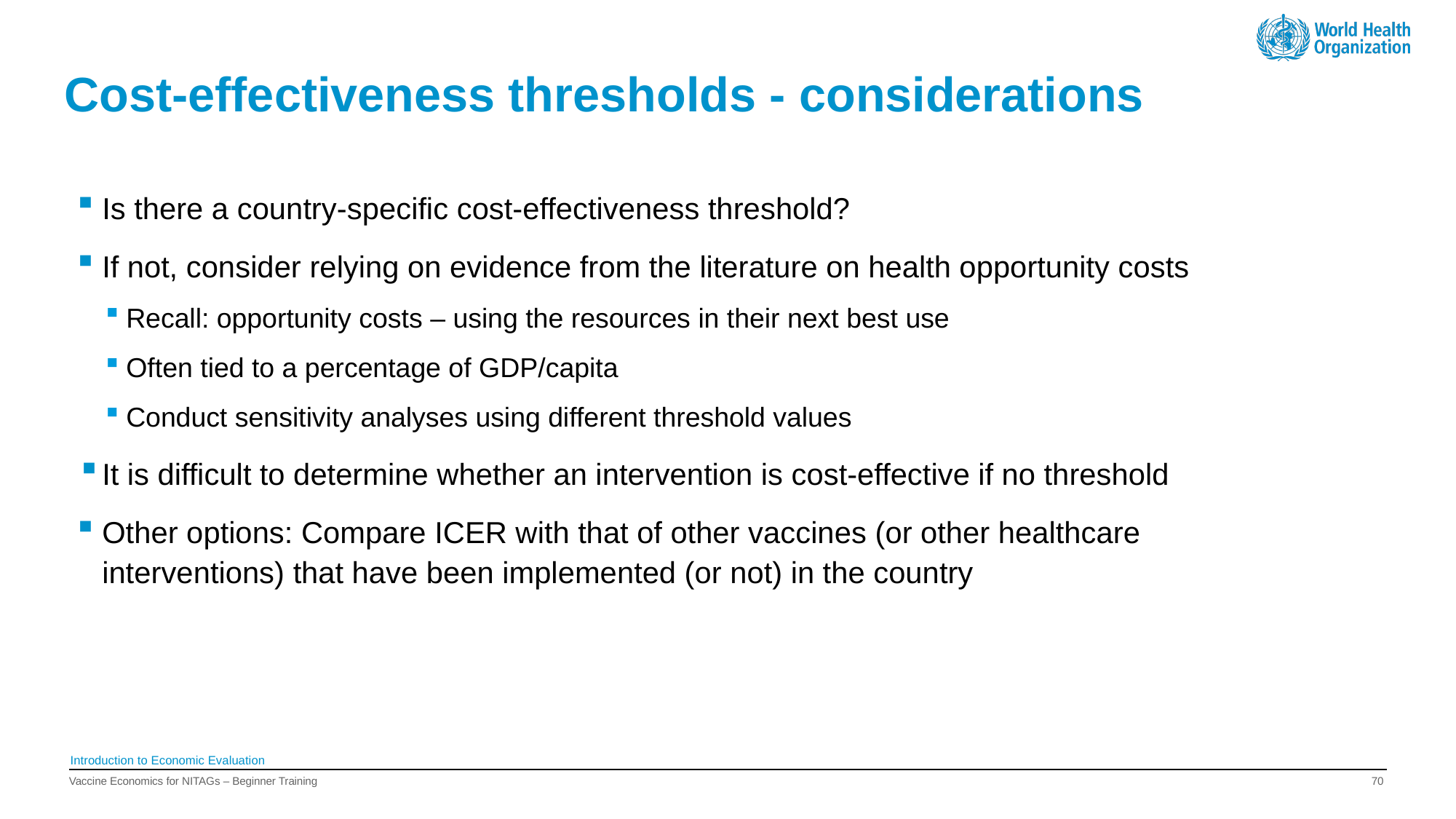

# Cost-effectiveness thresholds - considerations
Is there a country-specific cost-effectiveness threshold?
If not, consider relying on evidence from the literature on health opportunity costs
Recall: opportunity costs – using the resources in their next best use
Often tied to a percentage of GDP/capita
Conduct sensitivity analyses using different threshold values
It is difficult to determine whether an intervention is cost-effective if no threshold
Other options: Compare ICER with that of other vaccines (or other healthcare interventions) that have been implemented (or not) in the country
Introduction to Economic Evaluation
Vaccine Economics for NITAGs – Beginner Training
70